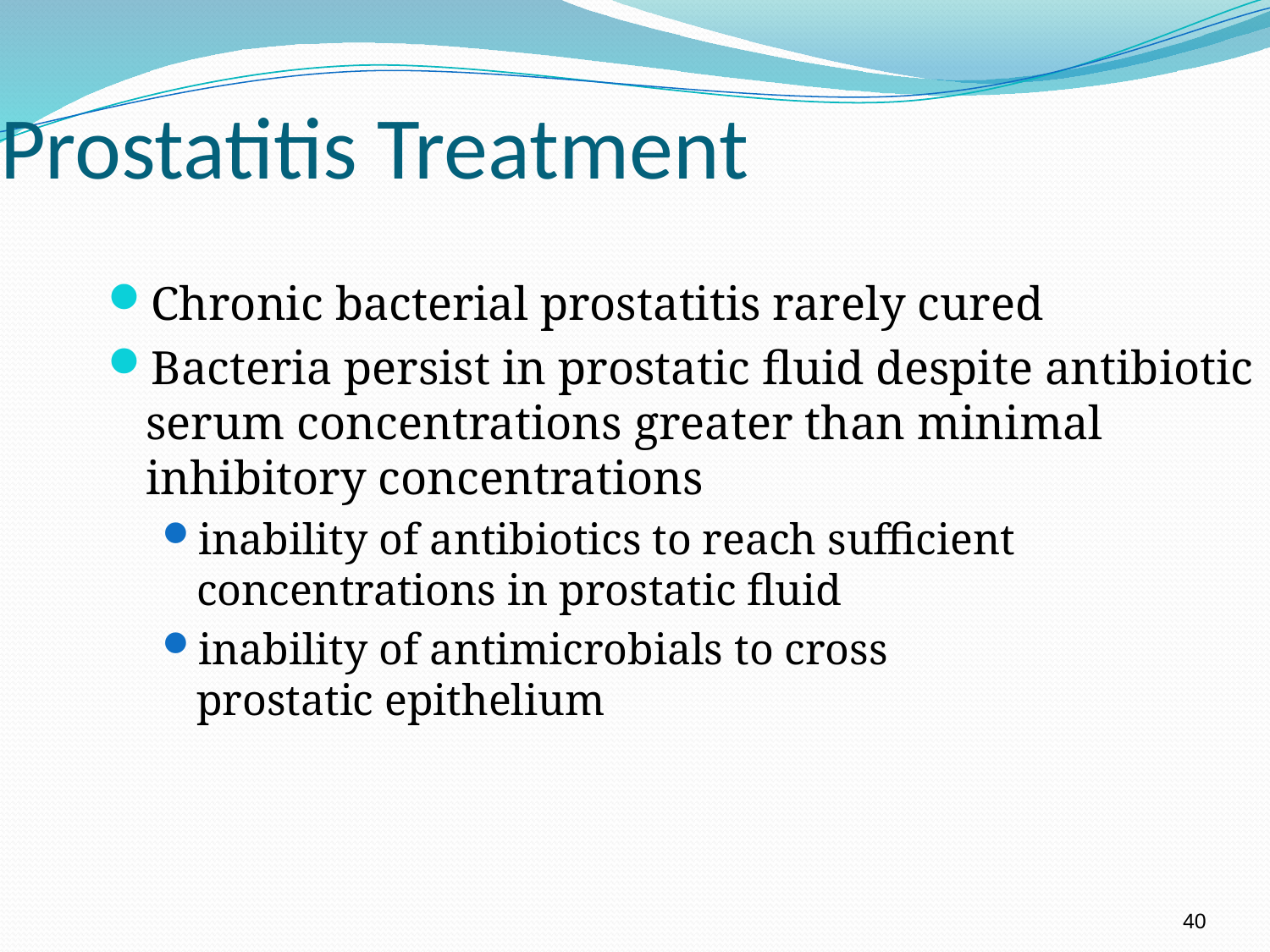

Prostatitis Treatment
Chronic bacterial prostatitis rarely cured
Bacteria persist in prostatic fluid despite antibiotic serum concentrations greater than minimal inhibitory concentrations
inability of antibiotics to reach sufficient concentrations in prostatic fluid
inability of antimicrobials to cross prostatic epithelium
40